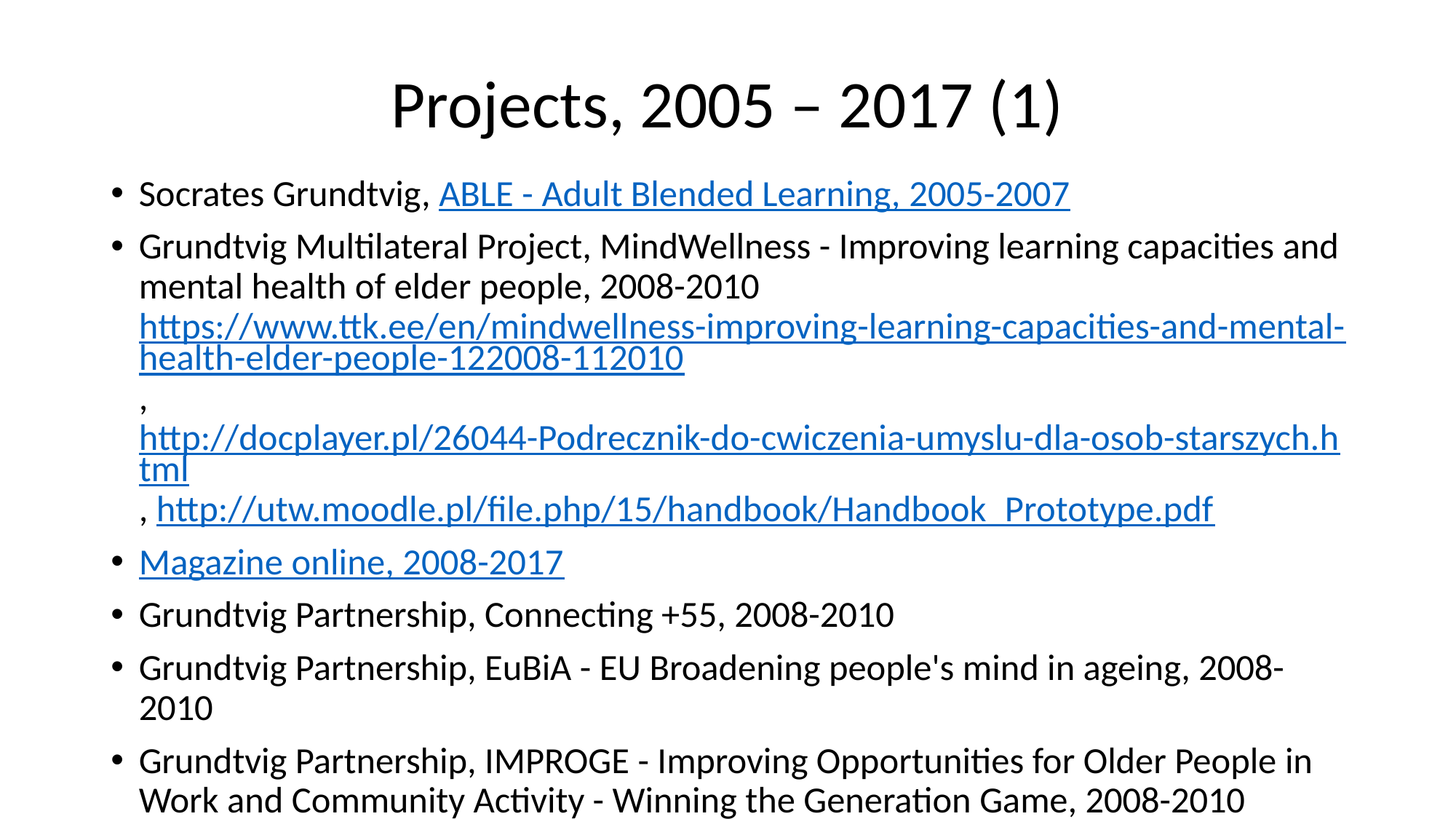

# Projects, 2005 – 2017 (1)
Socrates Grundtvig, ABLE - Adult Blended Learning, 2005-2007
Grundtvig Multilateral Project, MindWellness - Improving learning capacities and mental health of elder people, 2008-2010 https://www.ttk.ee/en/mindwellness-improving-learning-capacities-and-mental-health-elder-people-122008-112010, http://docplayer.pl/26044-Podrecznik-do-cwiczenia-umyslu-dla-osob-starszych.html, http://utw.moodle.pl/file.php/15/handbook/Handbook_Prototype.pdf
Magazine online, 2008-2017
Grundtvig Partnership, Connecting +55, 2008-2010
Grundtvig Partnership, EuBiA - EU Broadening people's mind in ageing, 2008-2010
Grundtvig Partnership, IMPROGE - Improving Opportunities for Older People in Work and Community Activity - Winning the Generation Game, 2008-2010
e-senior.eu w akcji, 2009-2010